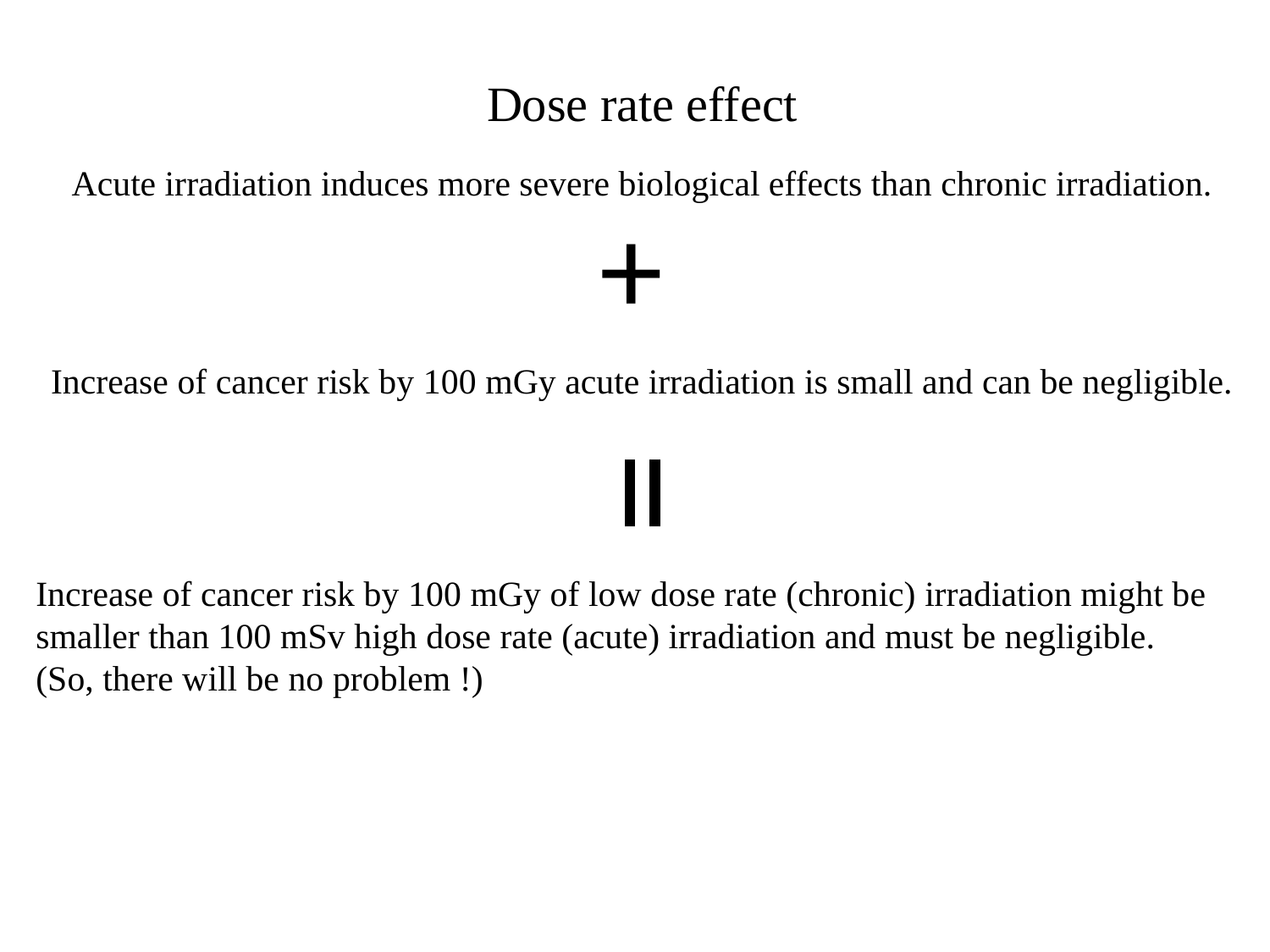

Dose rate effect
Acute irradiation induces more severe biological effects than chronic irradiation.
+
Increase of cancer risk by 100 mGy acute irradiation is small and can be negligible.
Increase of cancer risk by 100 mGy of low dose rate (chronic) irradiation might be smaller than 100 mSv high dose rate (acute) irradiation and must be negligible.
(So, there will be no problem !)